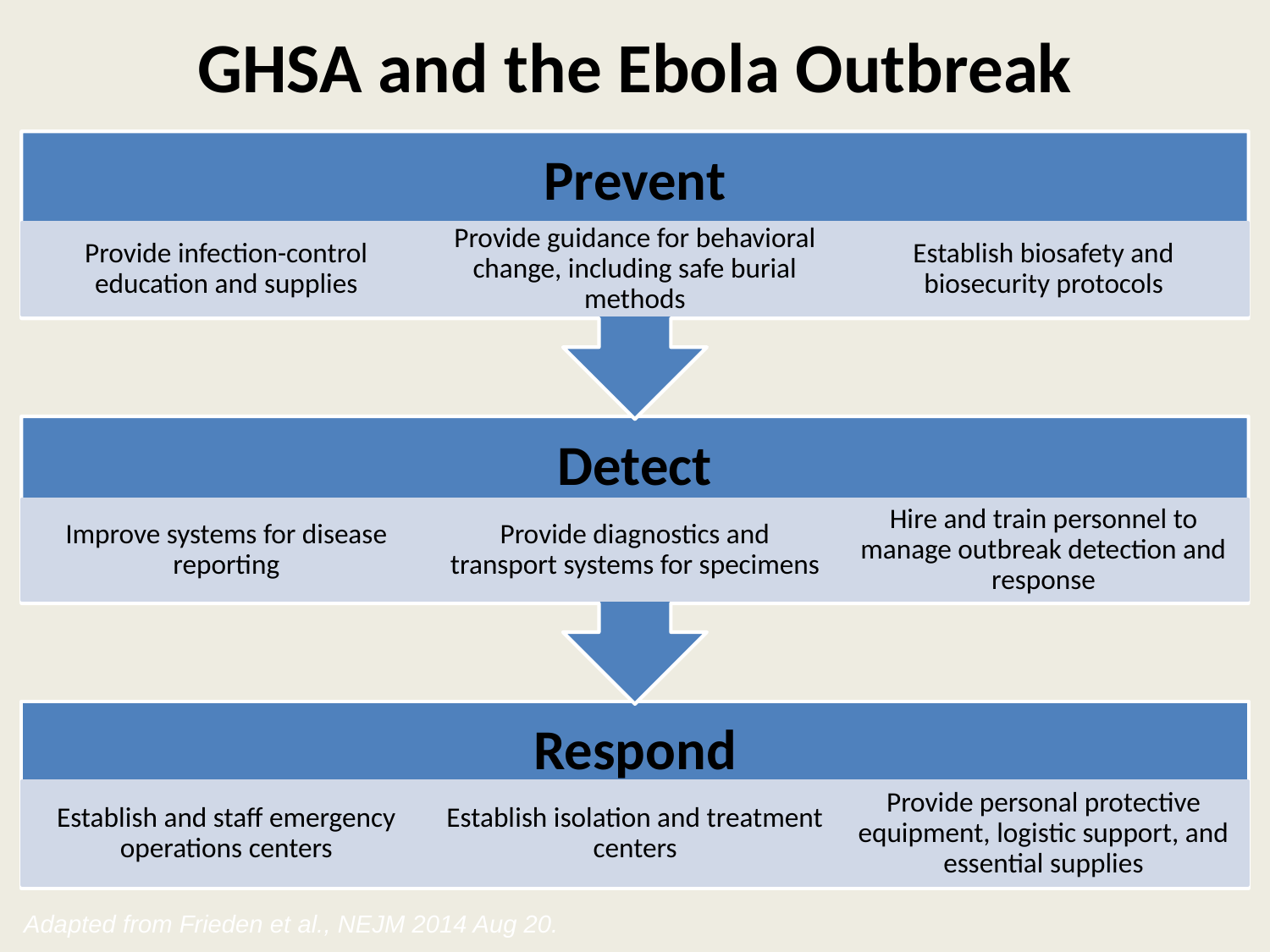

# GHSA and the Ebola Outbreak
Prevent
Provide infection-control education and supplies
Provide guidance for behavioral change, including safe burial methods
Establish biosafety and biosecurity protocols
Detect
Improve systems for disease reporting
Provide diagnostics and transport systems for specimens
Hire and train personnel to manage outbreak detection and response
Respond
Establish and staff emergency operations centers
Establish isolation and treatment centers
Provide personal protective equipment, logistic support, and essential supplies
Adapted from Frieden et al., NEJM 2014 Aug 20.